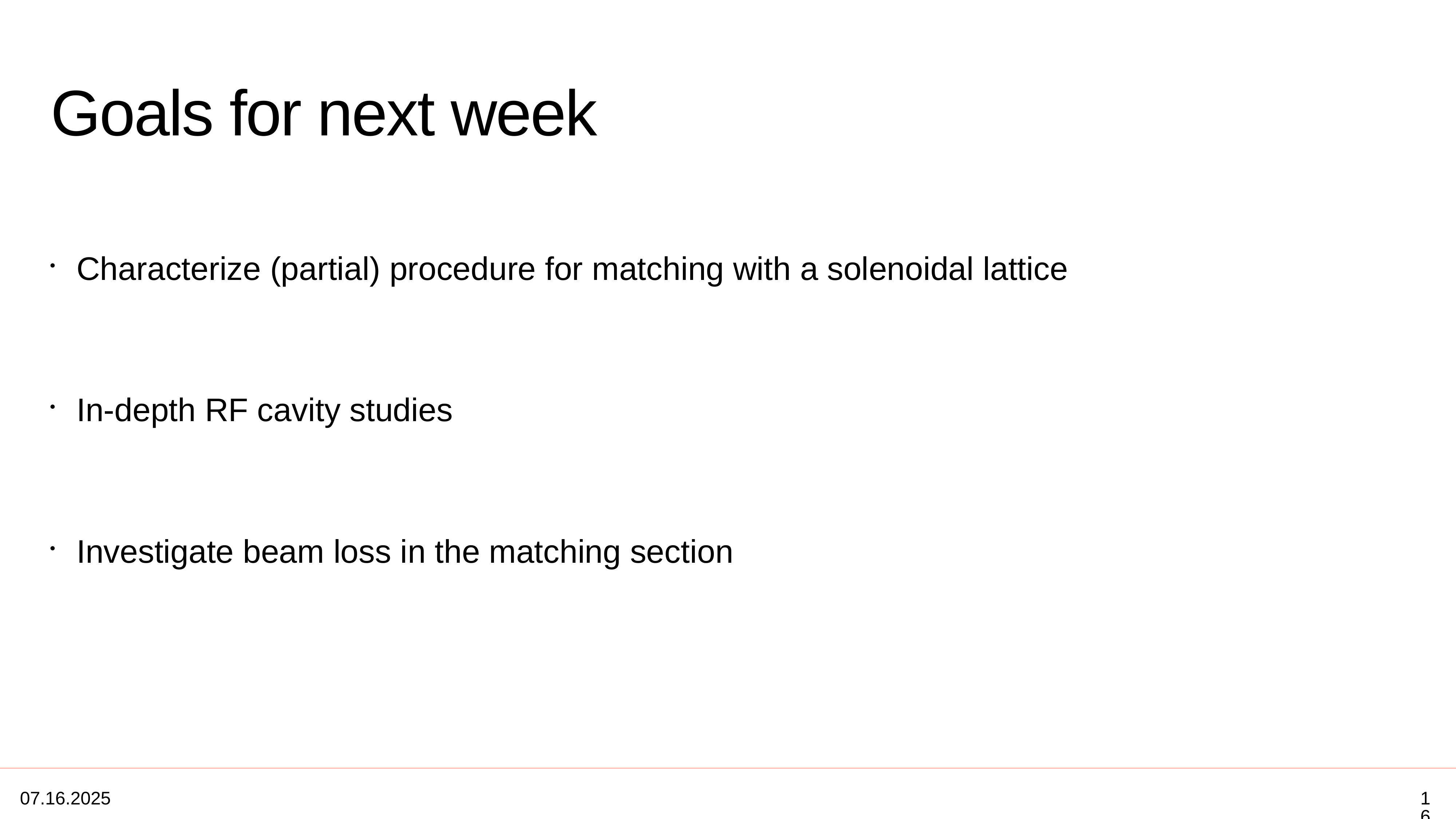

# Goals for next week
Characterize (partial) procedure for matching with a solenoidal lattice
In-depth RF cavity studies
Investigate beam loss in the matching section
07.16.2025
16